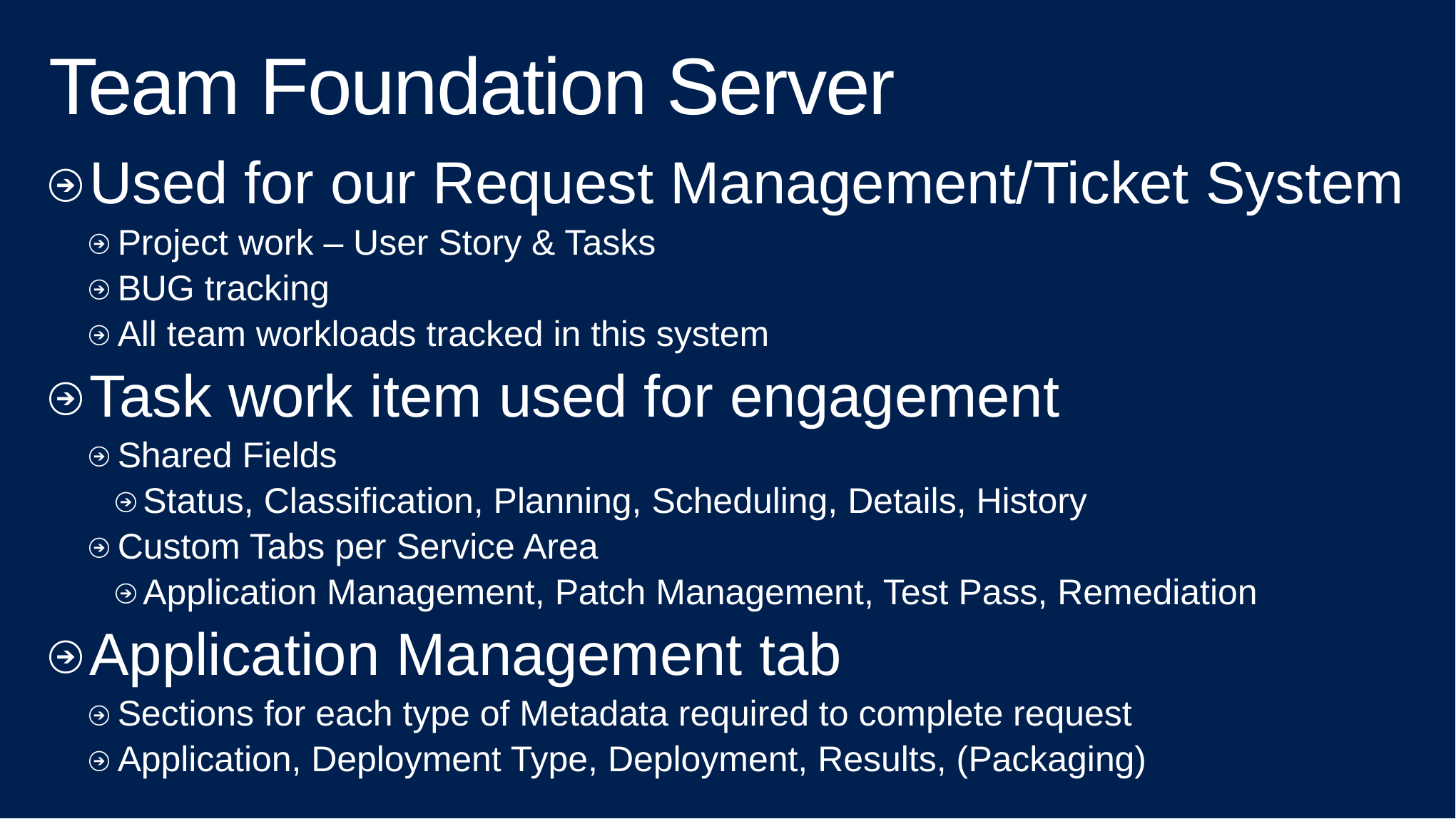

# Team Foundation Server
Used for our Request Management/Ticket System
Project work – User Story & Tasks
BUG tracking
All team workloads tracked in this system
Task work item used for engagement
Shared Fields
Status, Classification, Planning, Scheduling, Details, History
Custom Tabs per Service Area
Application Management, Patch Management, Test Pass, Remediation
Application Management tab
Sections for each type of Metadata required to complete request
Application, Deployment Type, Deployment, Results, (Packaging)